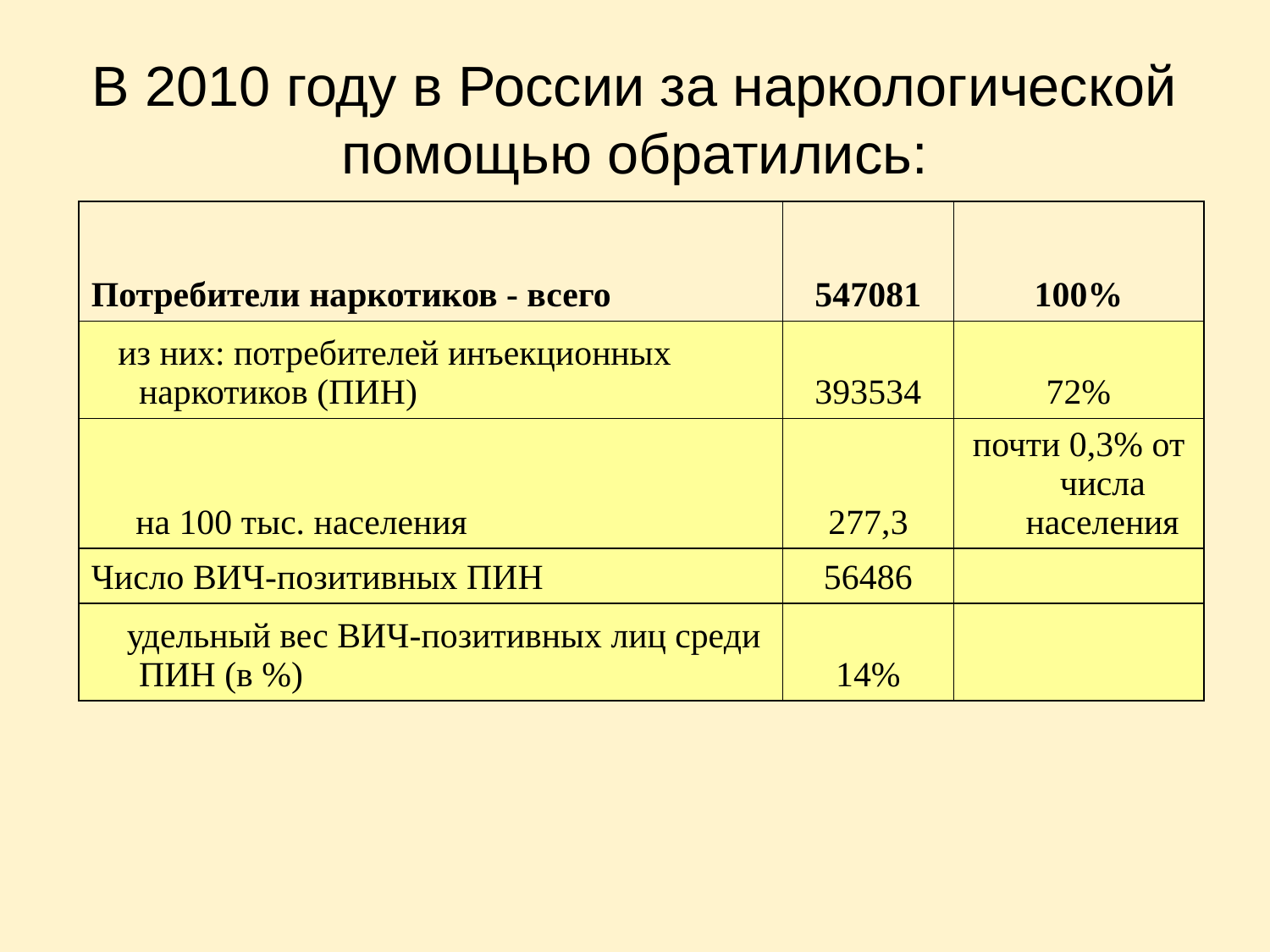

# В 2010 году в России за наркологической помощью обратились:
| Потребители наркотиков - всего | 547081 | 100% |
| --- | --- | --- |
| из них: потребителей инъекционных наркотиков (ПИН) | 393534 | 72% |
| на 100 тыс. населения | 277,3 | почти 0,3% от числа населения |
| Число ВИЧ-позитивных ПИН | 56486 |  |
| удельный вес ВИЧ-позитивных лиц среди ПИН (в %) | 14% |  |